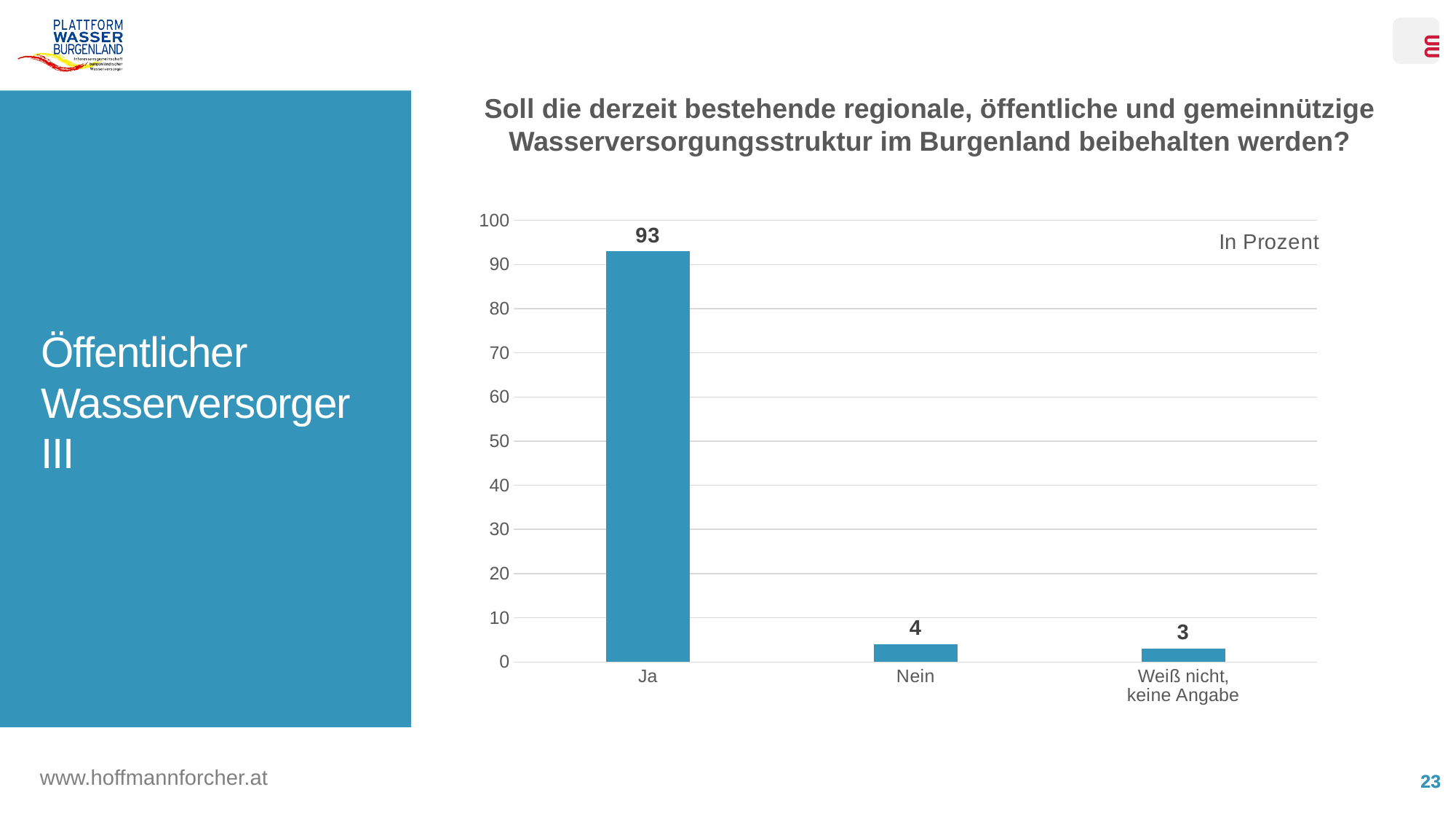

Soll die derzeit bestehende regionale, öffentliche und gemeinnützige Wasserversorgungsstruktur im Burgenland beibehalten werden?

### Chart

| Category | 2021 |
|---|---|
| Ja | 93.0 |
| Nein | 4.0 |
| Weiß nicht,
keine Angabe | 3.0 |
Öffentlicher Wasserversorger  III

23
23